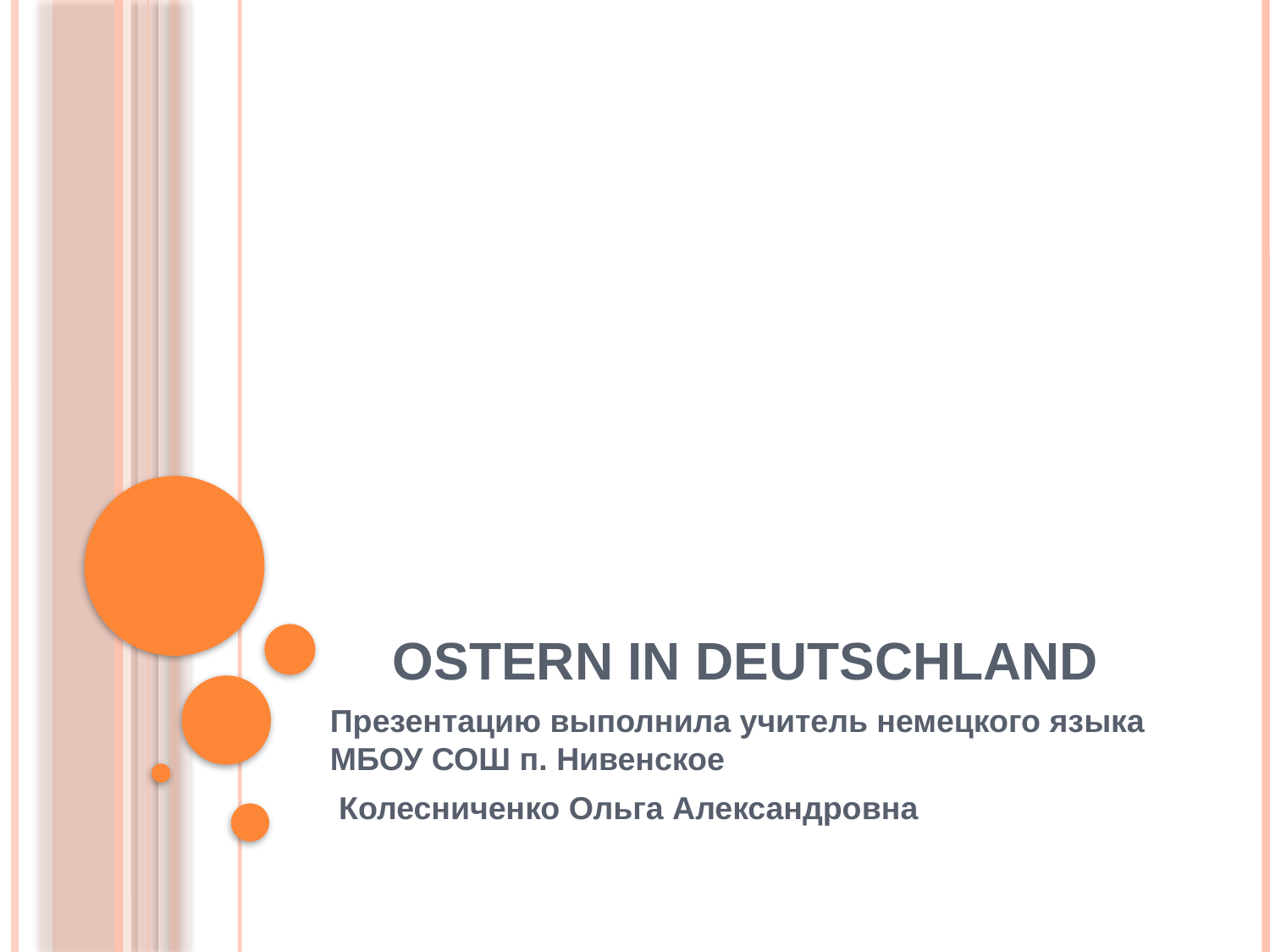

# Ostern in Deutschland
Презентацию выполнила учитель немецкого языка МБОУ СОШ п. Нивенское
 Колесниченко Ольга Александровна